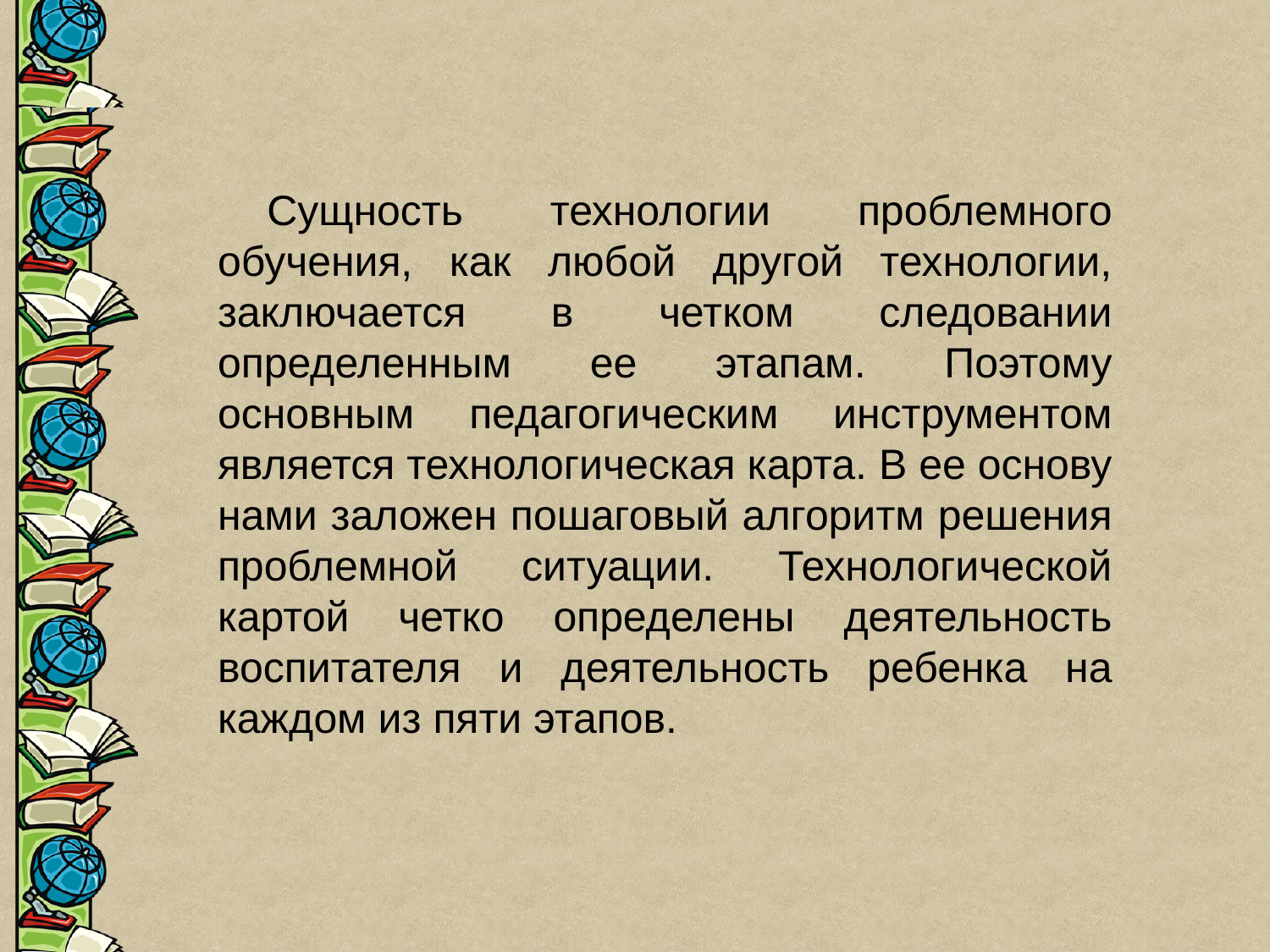

Сущность технологии проблемного обучения, как любой другой технологии, заключается в четком следовании определенным ее этапам. Поэтому основным педагогическим инструментом является технологическая карта. В ее основу нами заложен пошаговый алгоритм решения проблемной ситуации. Технологической картой четко определены деятельность воспитателя и деятельность ребенка на каждом из пяти этапов.